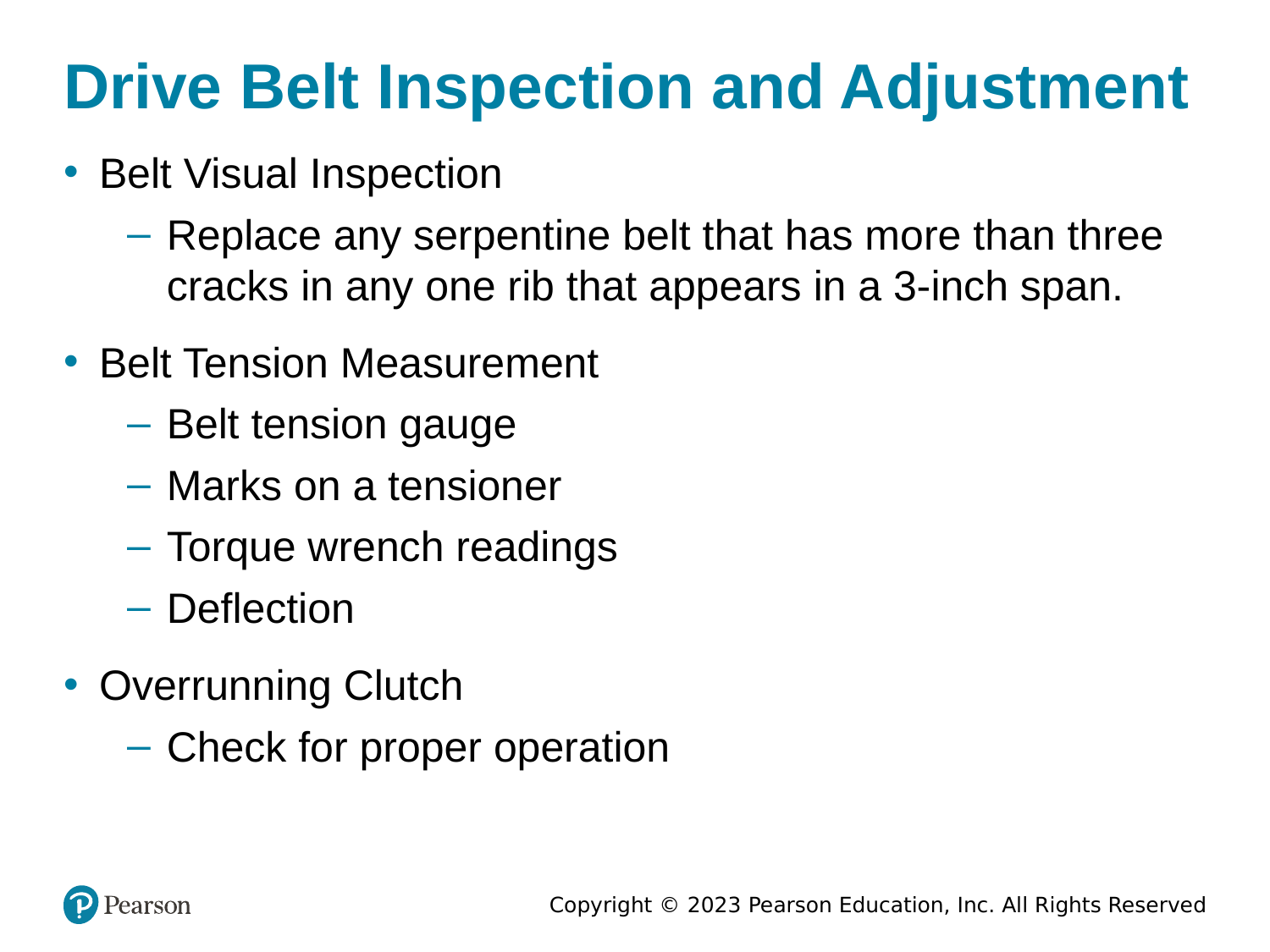

# Drive Belt Inspection and Adjustment
Belt Visual Inspection
Replace any serpentine belt that has more than three cracks in any one rib that appears in a 3-inch span.
Belt Tension Measurement
Belt tension gauge
Marks on a tensioner
Torque wrench readings
Deflection
Overrunning Clutch
Check for proper operation